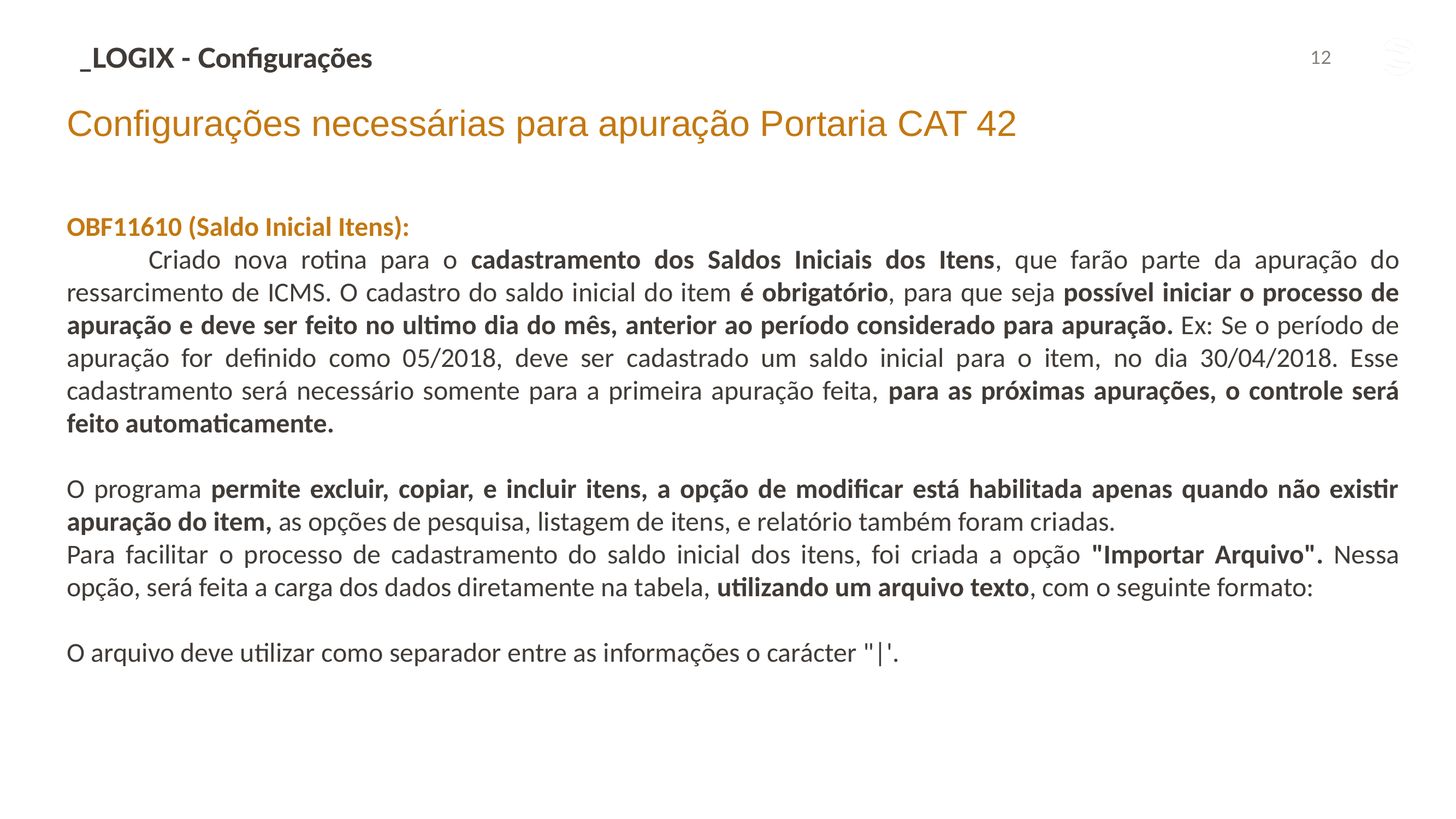

_LOGIX - Configurações
Configurações necessárias para apuração Portaria CAT 42

OBF11610 (Saldo Inicial Itens):
	Criado nova rotina para o cadastramento dos Saldos Iniciais dos Itens, que farão parte da apuração do ressarcimento de ICMS. O cadastro do saldo inicial do item é obrigatório, para que seja possível iniciar o processo de apuração e deve ser feito no ultimo dia do mês, anterior ao período considerado para apuração. Ex: Se o período de apuração for definido como 05/2018, deve ser cadastrado um saldo inicial para o item, no dia 30/04/2018. Esse cadastramento será necessário somente para a primeira apuração feita, para as próximas apurações, o controle será feito automaticamente.

O programa permite excluir, copiar, e incluir itens, a opção de modificar está habilitada apenas quando não existir apuração do item, as opções de pesquisa, listagem de itens, e relatório também foram criadas.
Para facilitar o processo de cadastramento do saldo inicial dos itens, foi criada a opção "Importar Arquivo". Nessa opção, será feita a carga dos dados diretamente na tabela, utilizando um arquivo texto, com o seguinte formato:

O arquivo deve utilizar como separador entre as informações o carácter "|'.